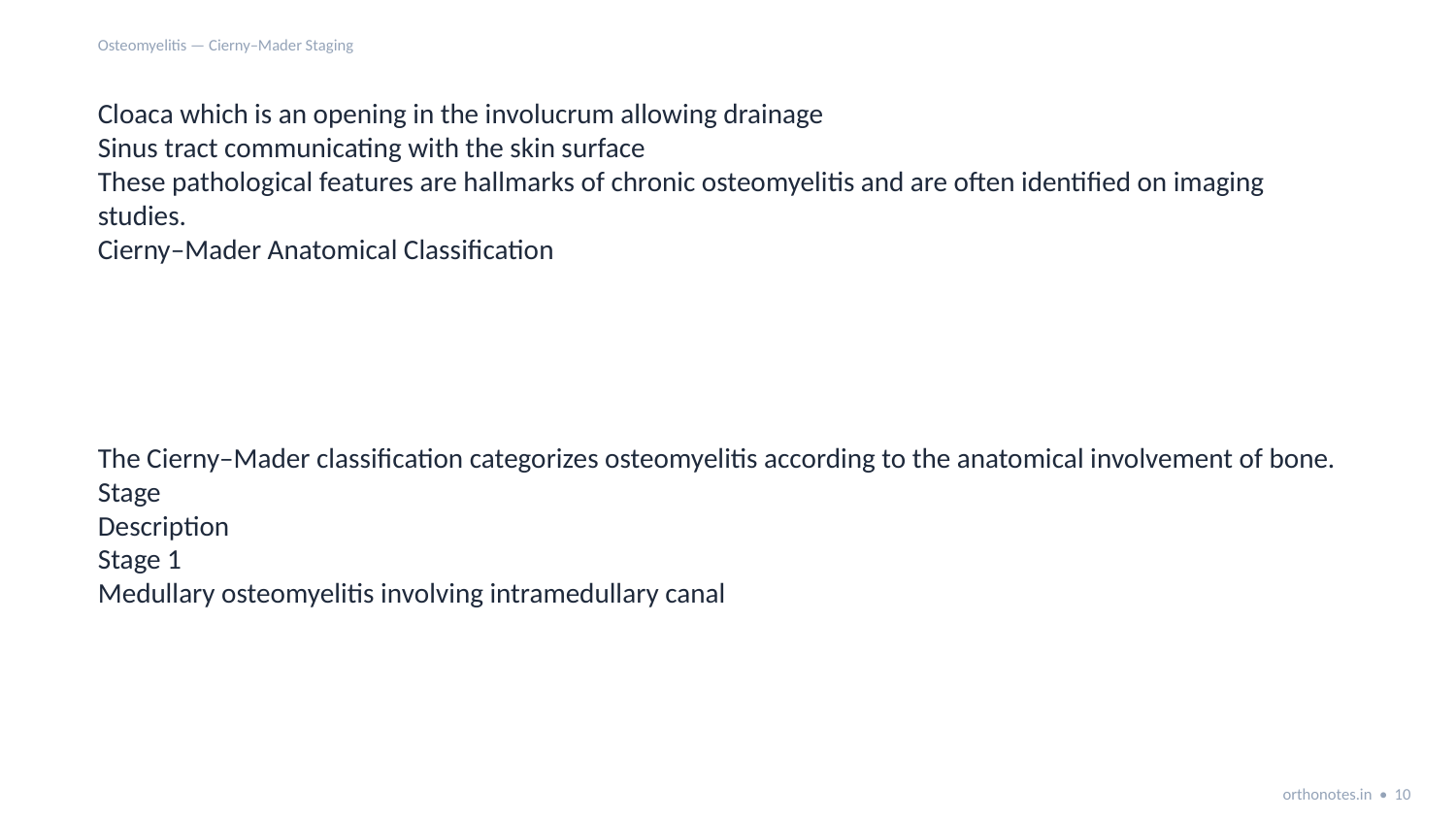

Osteomyelitis — Cierny–Mader Staging
Cloaca which is an opening in the involucrum allowing drainage
Sinus tract communicating with the skin surface
These pathological features are hallmarks of chronic osteomyelitis and are often identified on imaging studies.
Cierny–Mader Anatomical Classification
The Cierny–Mader classification categorizes osteomyelitis according to the anatomical involvement of bone.
Stage
Description
Stage 1
Medullary osteomyelitis involving intramedullary canal
orthonotes.in  •  10